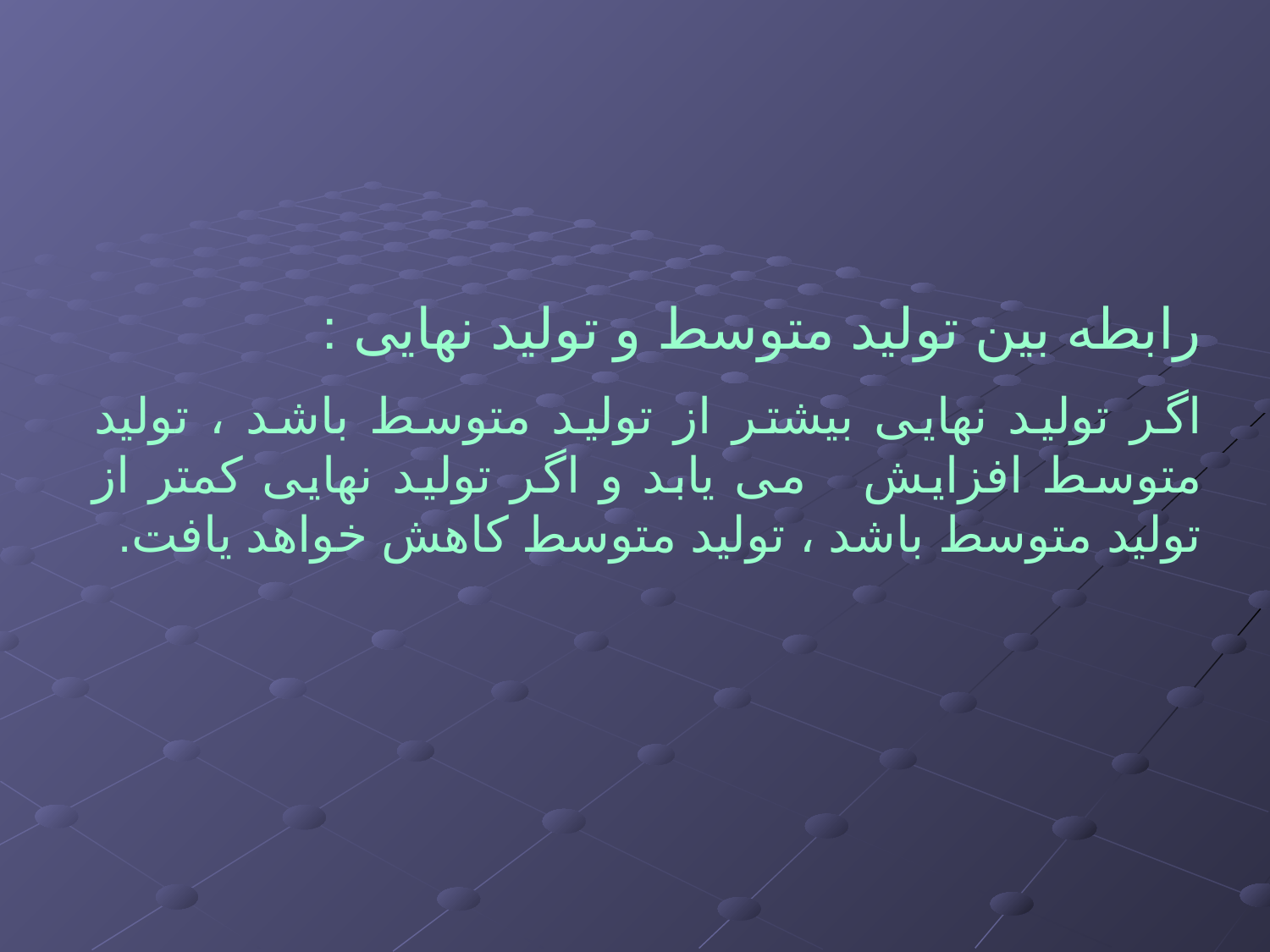

رابطه بین تولید متوسط و تولید نهایی :
اگر تولید نهایی بیشتر از تولید متوسط باشد ، تولید متوسط افزایش   می یابد و اگر تولید نهایی کمتر از تولید متوسط باشد ، تولید متوسط کاهش خواهد یافت.